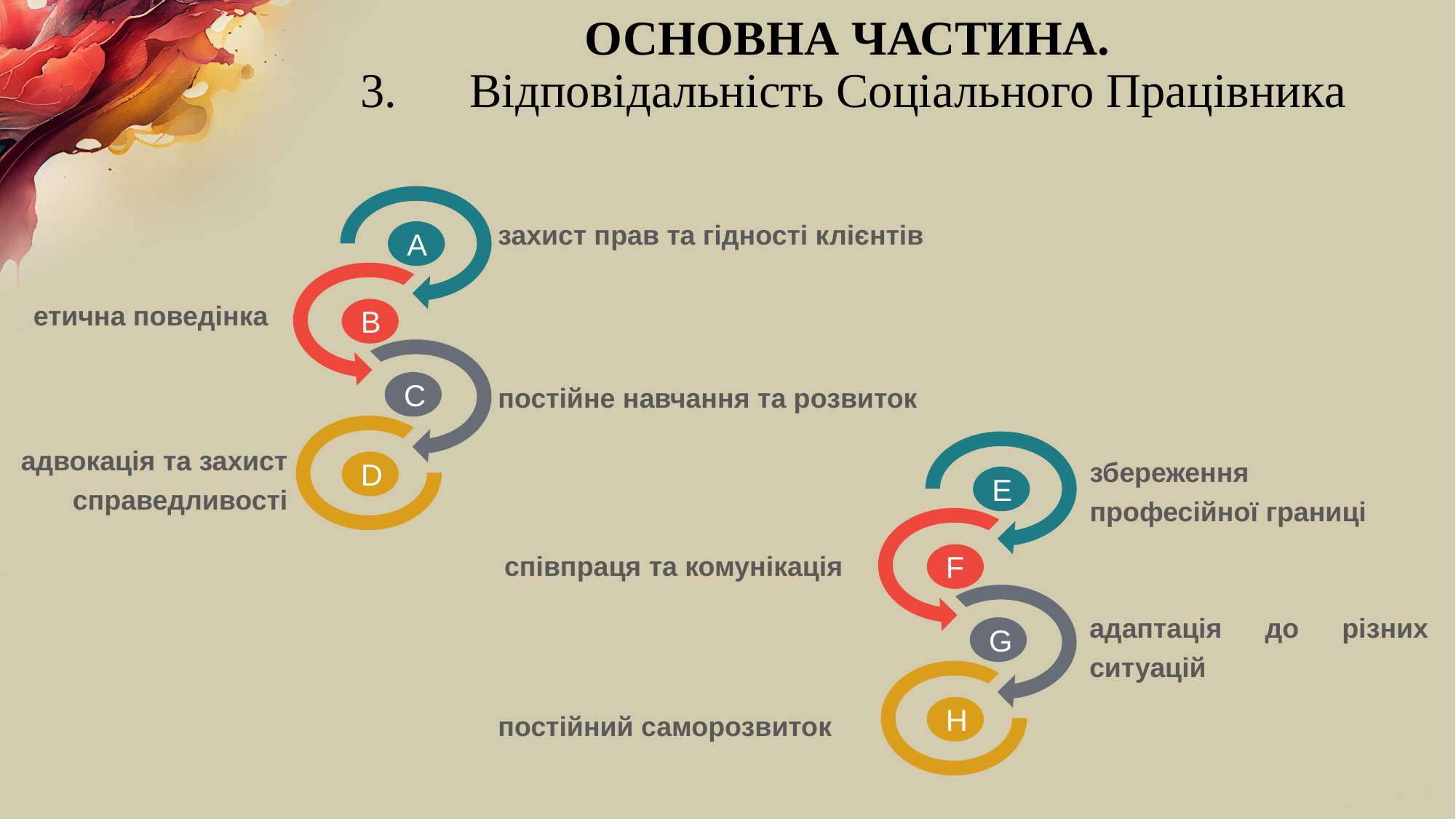

# ОСНОВНА ЧАСТИНА. 3.	Відповідальність Соціального Працівника

A

B

C

D

захист прав та гідності клієнтів
етична поведінка
постійне навчання та розвиток

E

F

G

H

адвокація та захист справедливості
збереження професійної границі
співпраця та комунікація
адаптація до різних ситуацій
постійний саморозвиток